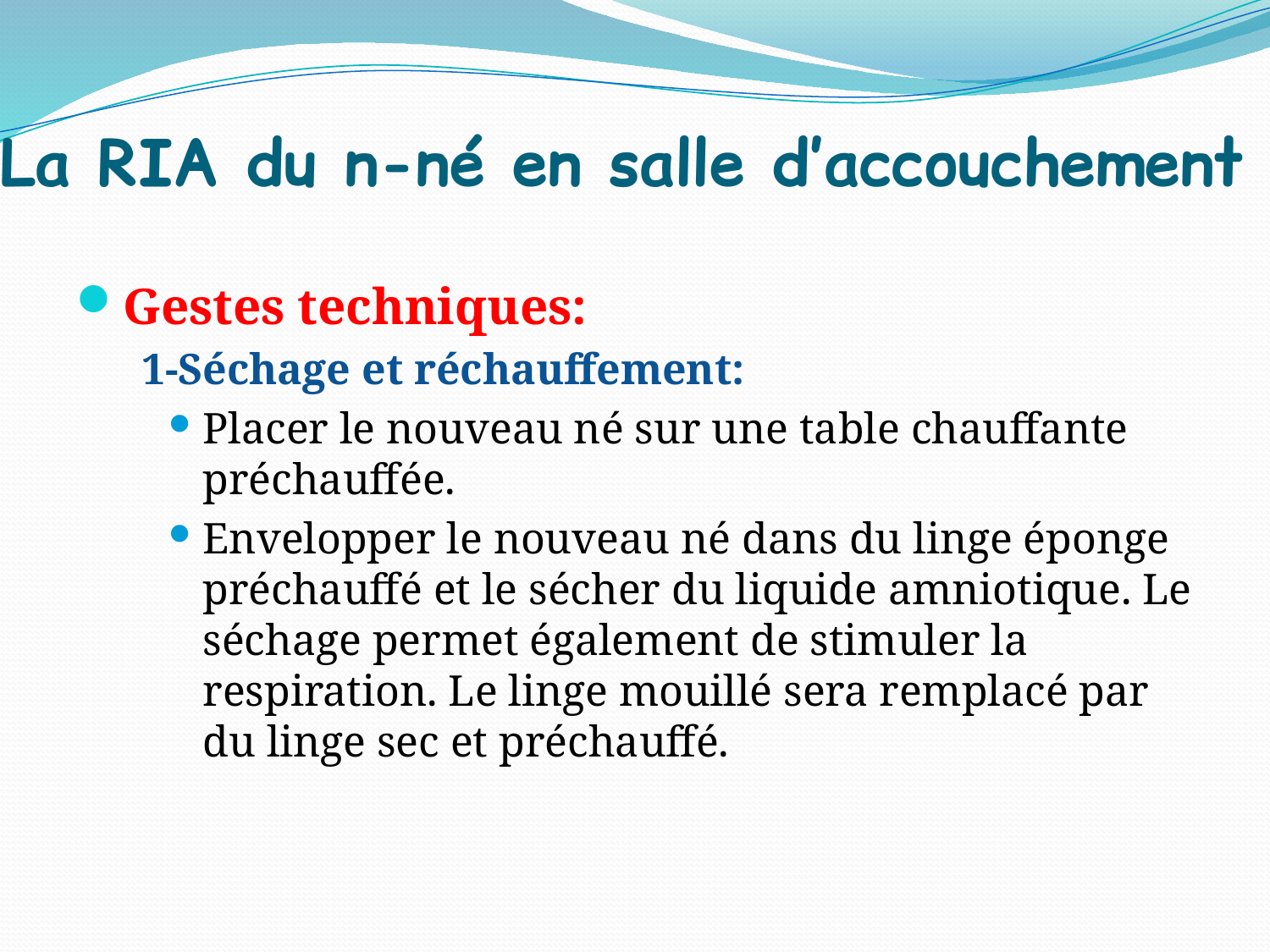

# La RIA du n-né en salle d’accouchement
Gestes techniques:
 1-Séchage et réchauffement:
Placer le nouveau né sur une table chauffante préchauffée.
Envelopper le nouveau né dans du linge éponge préchauffé et le sécher du liquide amniotique. Le séchage permet également de stimuler la respiration. Le linge mouillé sera remplacé par du linge sec et préchauffé.